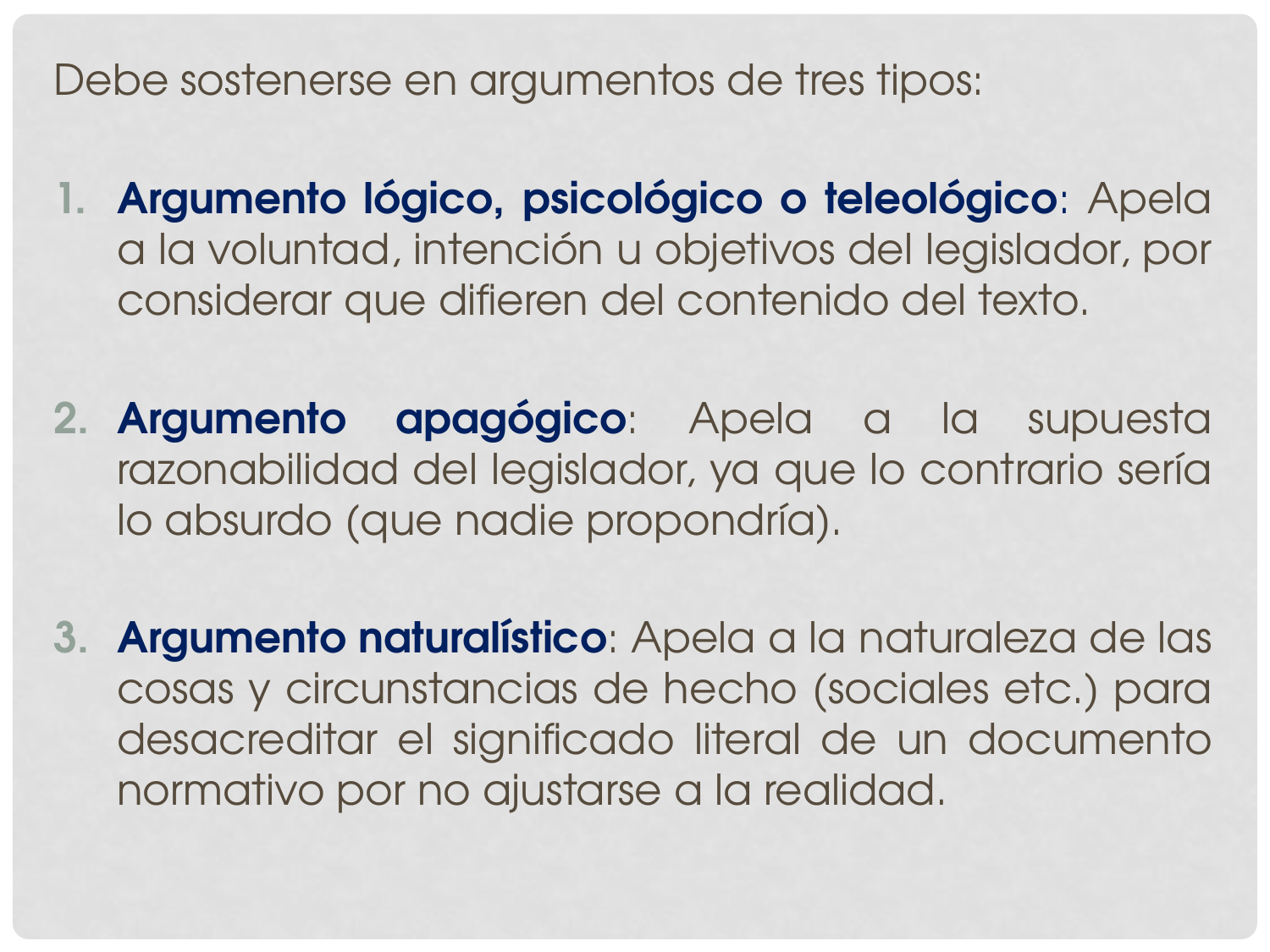

Debe sostenerse en argumentos de tres tipos:

Argumento lógico, psicológico o teleológico: Apela a la voluntad, intención u objetivos del legislador, por considerar que difieren del contenido del texto.

Argumento apagógico: Apela a la supuesta razonabilidad del legislador, ya que lo contrario sería lo absurdo (que nadie propondría).

Argumento naturalístico: Apela a la naturaleza de las cosas y circunstancias de hecho (sociales etc.) para desacreditar el significado literal de un documento normativo por no ajustarse a la realidad.